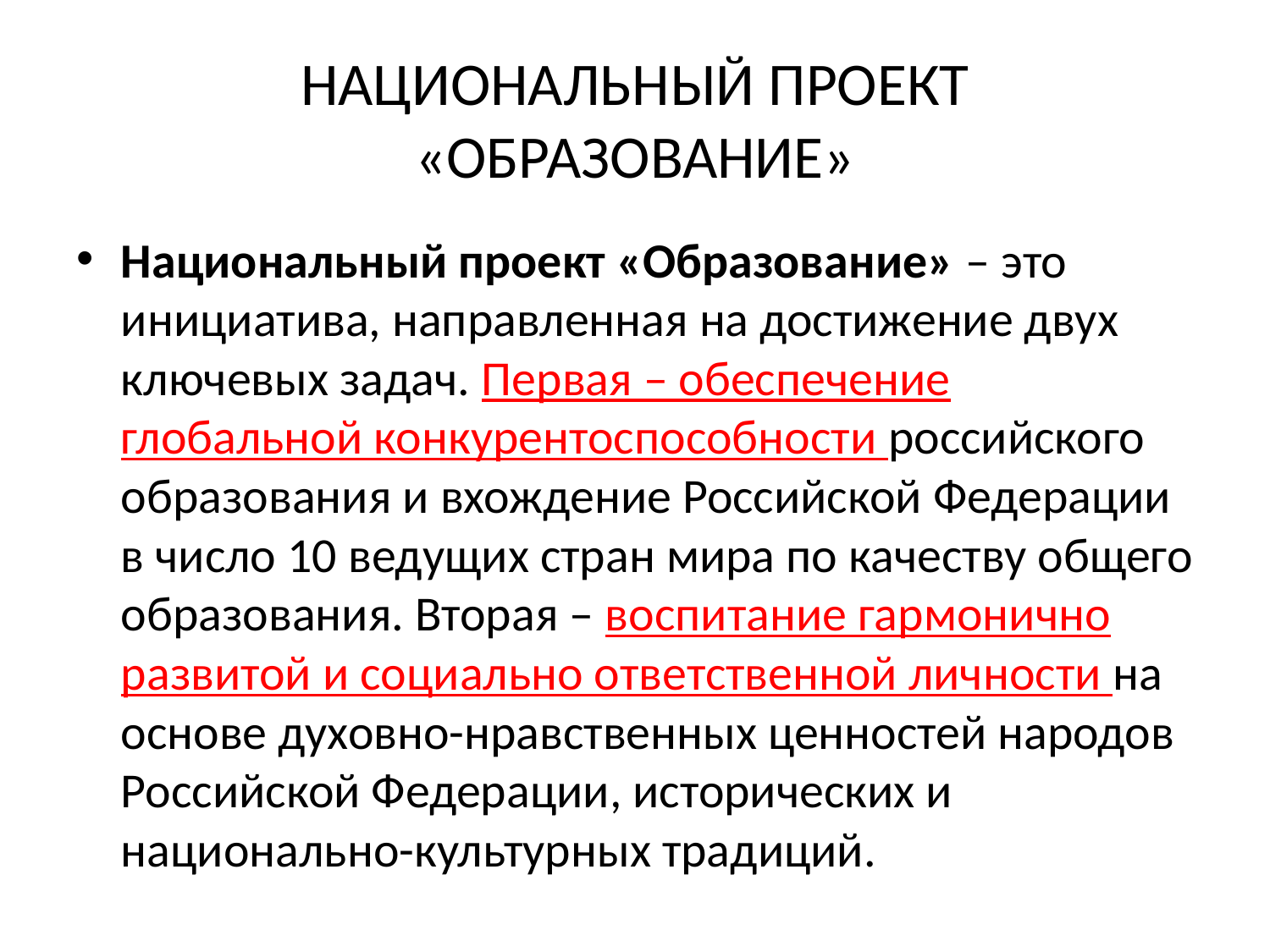

# НАЦИОНАЛЬНЫЙ ПРОЕКТ «ОБРАЗОВАНИЕ»
Национальный проект «Образование» – это инициатива, направленная на достижение двух ключевых задач. Первая – обеспечение глобальной конкурентоспособности российского образования и вхождение Российской Федерации в число 10 ведущих стран мира по качеству общего образования. Вторая – воспитание гармонично развитой и социально ответственной личности на основе духовно-нравственных ценностей народов Российской Федерации, исторических и национально-культурных традиций.